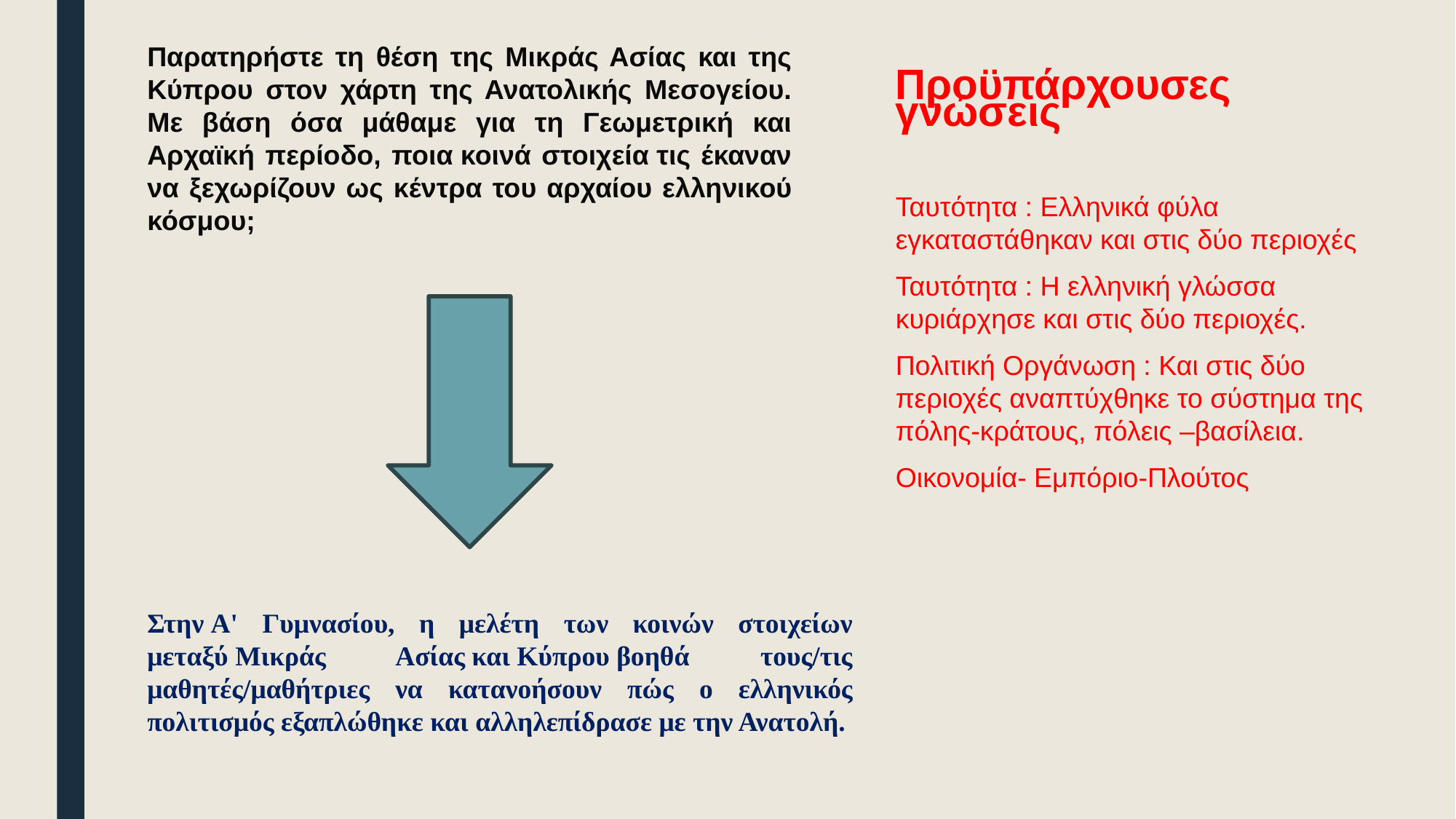

Παρατηρήστε τη θέση της Μικράς Ασίας και της Κύπρου στον χάρτη της Ανατολικής Μεσογείου. Με βάση όσα μάθαμε για τη Γεωμετρική και Αρχαϊκή περίοδο, ποια κοινά στοιχεία τις έκαναν να ξεχωρίζουν ως κέντρα του αρχαίου ελληνικού κόσμου;

Προϋπάρχουσες γνώσεις

Ταυτότητα : Ελληνικά φύλα εγκαταστάθηκαν και στις δύο περιοχές
Ταυτότητα : Η ελληνική γλώσσα κυριάρχησε και στις δύο περιοχές.
Πολιτική Οργάνωση : Και στις δύο περιοχές αναπτύχθηκε το σύστημα της πόλης-κράτους, πόλεις –βασίλεια.
Οικονομία- Εμπόριο-Πλούτος

Στην Α' Γυμνασίου, η μελέτη των κοινών στοιχείων μεταξύ Μικράς Ασίας και Κύπρου βοηθά τους/τις μαθητές/μαθήτριες να κατανοήσουν πώς ο ελληνικός πολιτισμός εξαπλώθηκε και αλληλεπίδρασε με την Ανατολή.